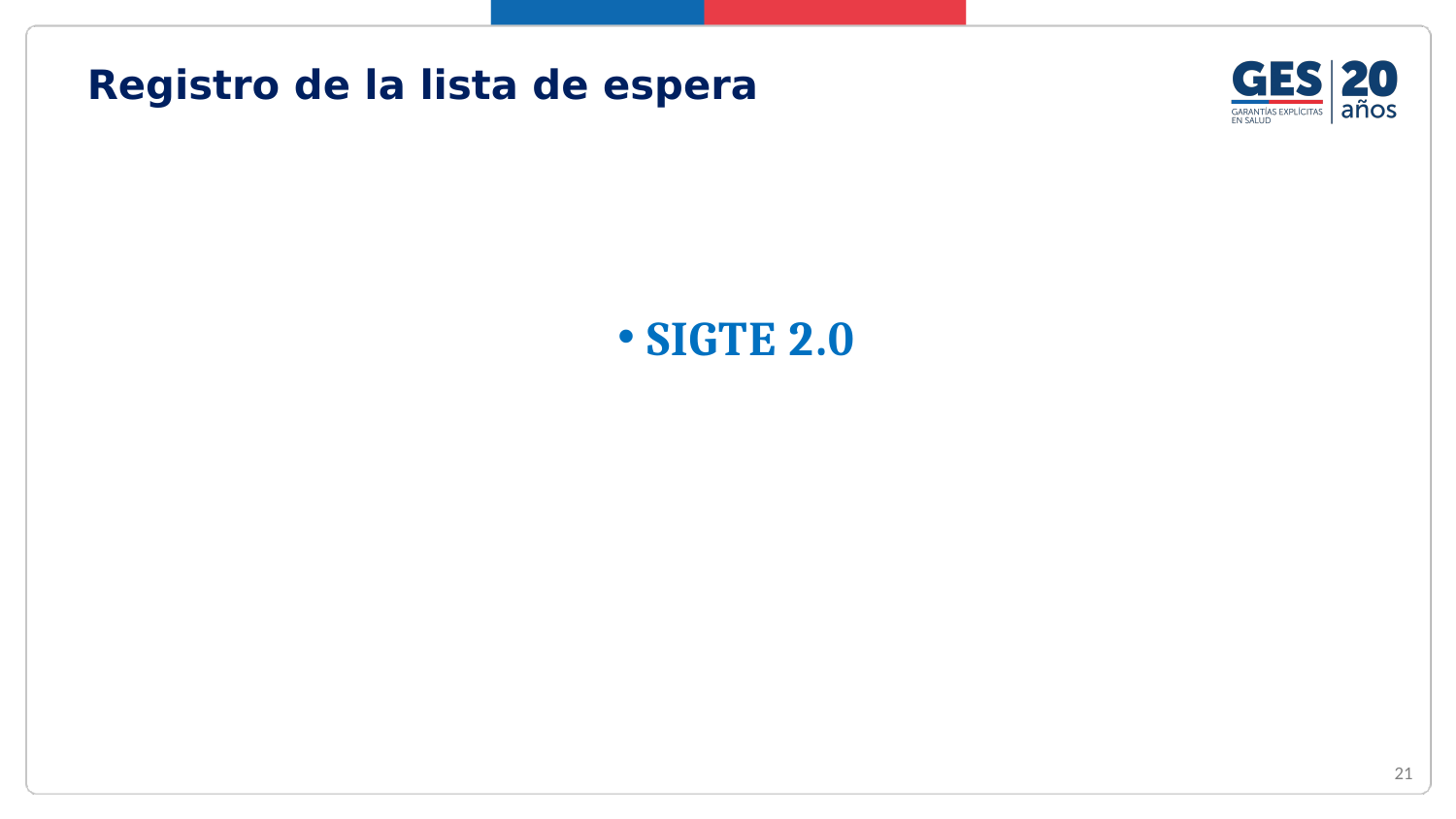

# Registro de la lista de espera
SIGTE 2.0
21